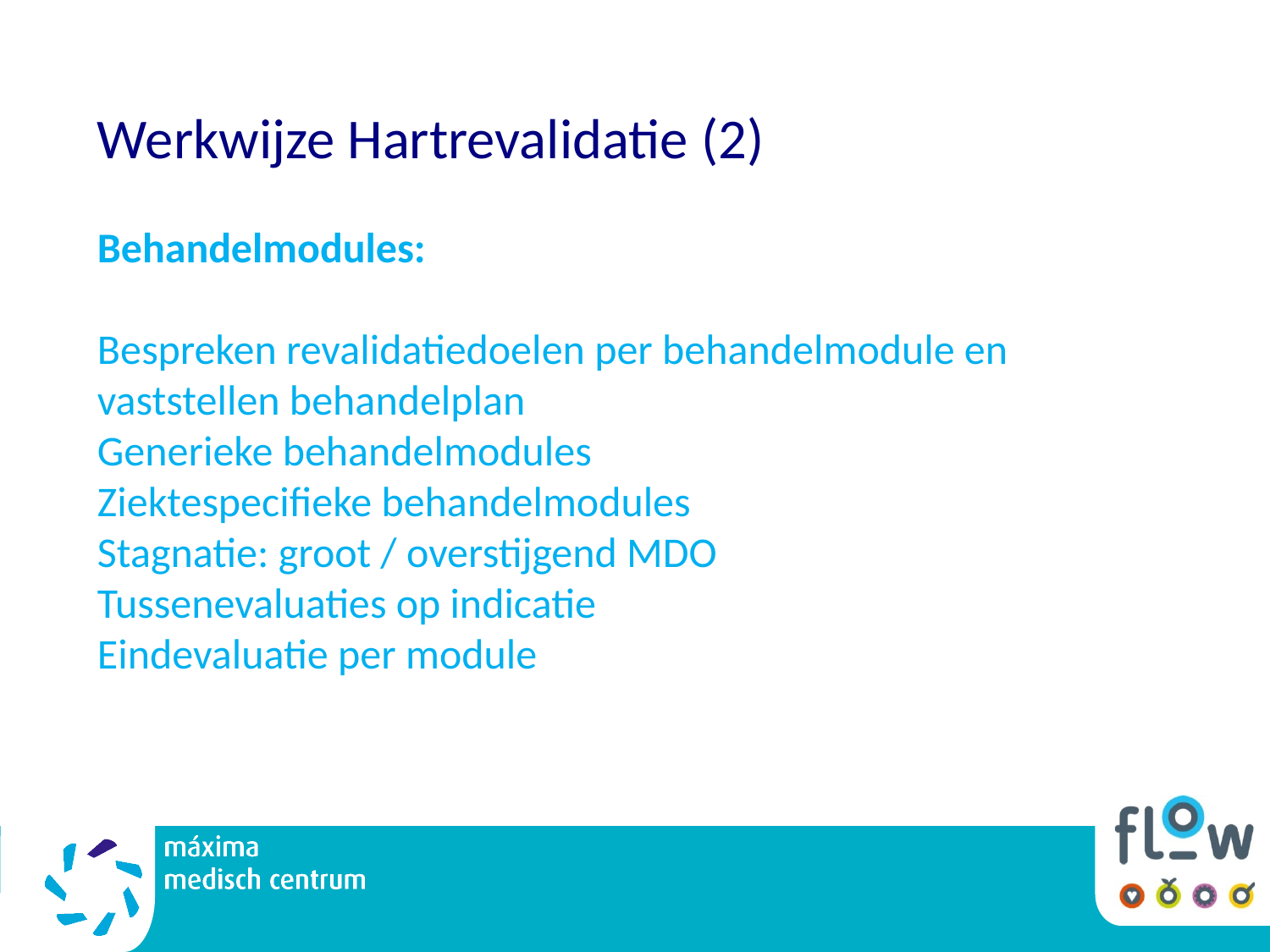

Werkwijze Hartrevalidatie (2)
Behandelmodules:
Bespreken revalidatiedoelen per behandelmodule en vaststellen behandelplan
Generieke behandelmodules
Ziektespecifieke behandelmodules
Stagnatie: groot / overstijgend MDO
Tussenevaluaties op indicatie
Eindevaluatie per module